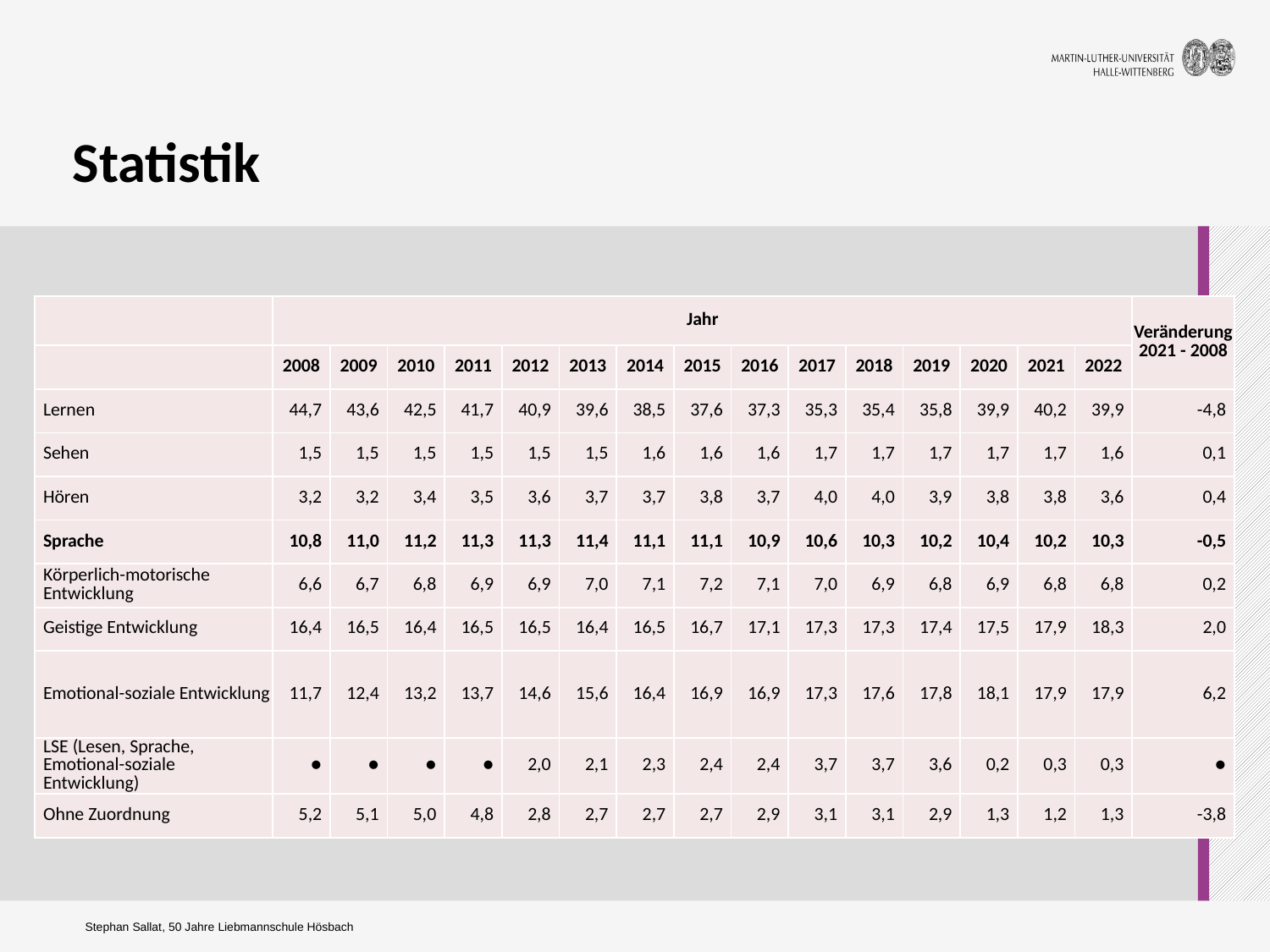

# Statistik
|  | Jahr |  |  |  |  |  |  |  |  |  |  |  |  |  |  | Veränderung 2021 - 2008 |
| --- | --- | --- | --- | --- | --- | --- | --- | --- | --- | --- | --- | --- | --- | --- | --- | --- |
|  | 2008 | 2009 | 2010 | 2011 | 2012 | 2013 | 2014 | 2015 | 2016 | 2017 | 2018 | 2019 | 2020 | 2021 | 2022 |  |
| Lernen | 44,7 | 43,6 | 42,5 | 41,7 | 40,9 | 39,6 | 38,5 | 37,6 | 37,3 | 35,3 | 35,4 | 35,8 | 39,9 | 40,2 | 39,9 | -4,8 |
| Sehen | 1,5 | 1,5 | 1,5 | 1,5 | 1,5 | 1,5 | 1,6 | 1,6 | 1,6 | 1,7 | 1,7 | 1,7 | 1,7 | 1,7 | 1,6 | 0,1 |
| Hören | 3,2 | 3,2 | 3,4 | 3,5 | 3,6 | 3,7 | 3,7 | 3,8 | 3,7 | 4,0 | 4,0 | 3,9 | 3,8 | 3,8 | 3,6 | 0,4 |
| Sprache | 10,8 | 11,0 | 11,2 | 11,3 | 11,3 | 11,4 | 11,1 | 11,1 | 10,9 | 10,6 | 10,3 | 10,2 | 10,4 | 10,2 | 10,3 | -0,5 |
| Körperlich-motorische Entwicklung | 6,6 | 6,7 | 6,8 | 6,9 | 6,9 | 7,0 | 7,1 | 7,2 | 7,1 | 7,0 | 6,9 | 6,8 | 6,9 | 6,8 | 6,8 | 0,2 |
| Geistige Entwicklung | 16,4 | 16,5 | 16,4 | 16,5 | 16,5 | 16,4 | 16,5 | 16,7 | 17,1 | 17,3 | 17,3 | 17,4 | 17,5 | 17,9 | 18,3 | 2,0 |
| Emotional-soziale Entwicklung | 11,7 | 12,4 | 13,2 | 13,7 | 14,6 | 15,6 | 16,4 | 16,9 | 16,9 | 17,3 | 17,6 | 17,8 | 18,1 | 17,9 | 17,9 | 6,2 |
| LSE (Lesen, Sprache, Emotional-soziale Entwicklung) | ● | ● | ● | ● | 2,0 | 2,1 | 2,3 | 2,4 | 2,4 | 3,7 | 3,7 | 3,6 | 0,2 | 0,3 | 0,3 | ● |
| Ohne Zuordnung | 5,2 | 5,1 | 5,0 | 4,8 | 2,8 | 2,7 | 2,7 | 2,7 | 2,9 | 3,1 | 3,1 | 2,9 | 1,3 | 1,2 | 1,3 | -3,8 |
Stephan Sallat, 50 Jahre Liebmannschule Hösbach